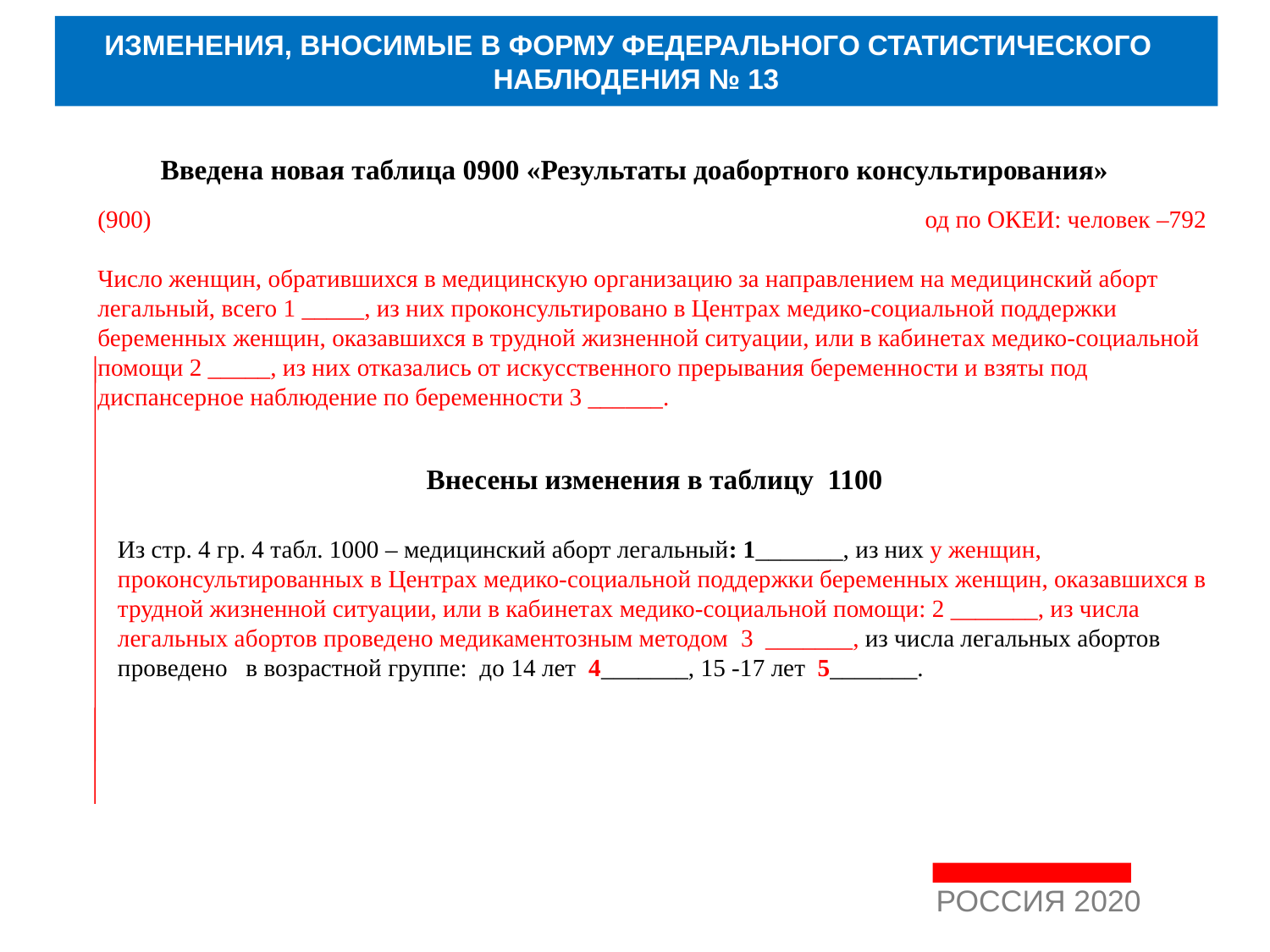

ИЗМЕНЕНИЯ, ВНОСИМЫЕ В ФОРМУ ФЕДЕРАЛЬНОГО СТАТИСТИЧЕСКОГО   НАБЛЮДЕНИЯ № 13

Введена новая таблица 0900 «Результаты доабортного консультирования»

                                                                                                                              од по ОКЕИ: человек –792

Число женщин, обратившихся в медицинскую организацию за направлением на медицинский аборт легальный, всего 1 _____, из них проконсультировано в Центрах медико-социальной поддержки беременных женщин, оказавшихся в трудной жизненной ситуации, или в кабинетах медико-социальной помощи 2 _____, из них отказались от искусственного прерывания беременности и взяты под диспансерное наблюдение по беременности 3 ______.

Внесены изменения в таблицу  1100

Из стр. 4 гр. 4 табл. 1000 – медицинский аборт легальный: 1_______, из них у женщин, проконсультированных в Центрах медико-социальной поддержки беременных женщин, оказавшихся в трудной жизненной ситуации, или в кабинетах медико-социальной помощи: 2 _______, из числа легальных абортов проведено медикаментозным методом  3  _______, из числа легальных абортов проведено   в возрастной группе:  до 14 лет  4_______, 15 -17 лет  5_______.

РОССИЯ 2020